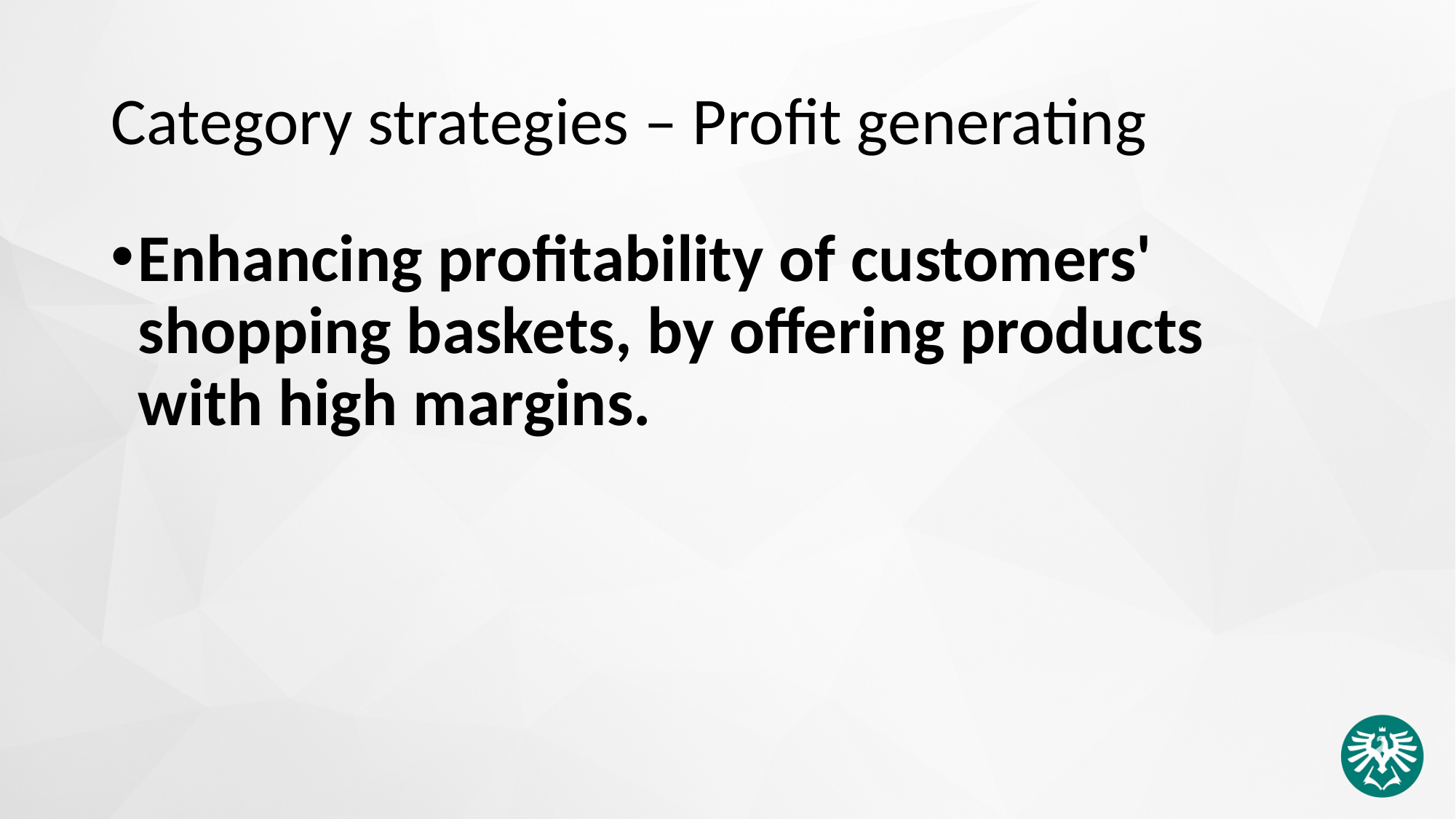

# Category strategies – Profit generating
Enhancing profitability of customers' shopping baskets, by offering products with high margins.